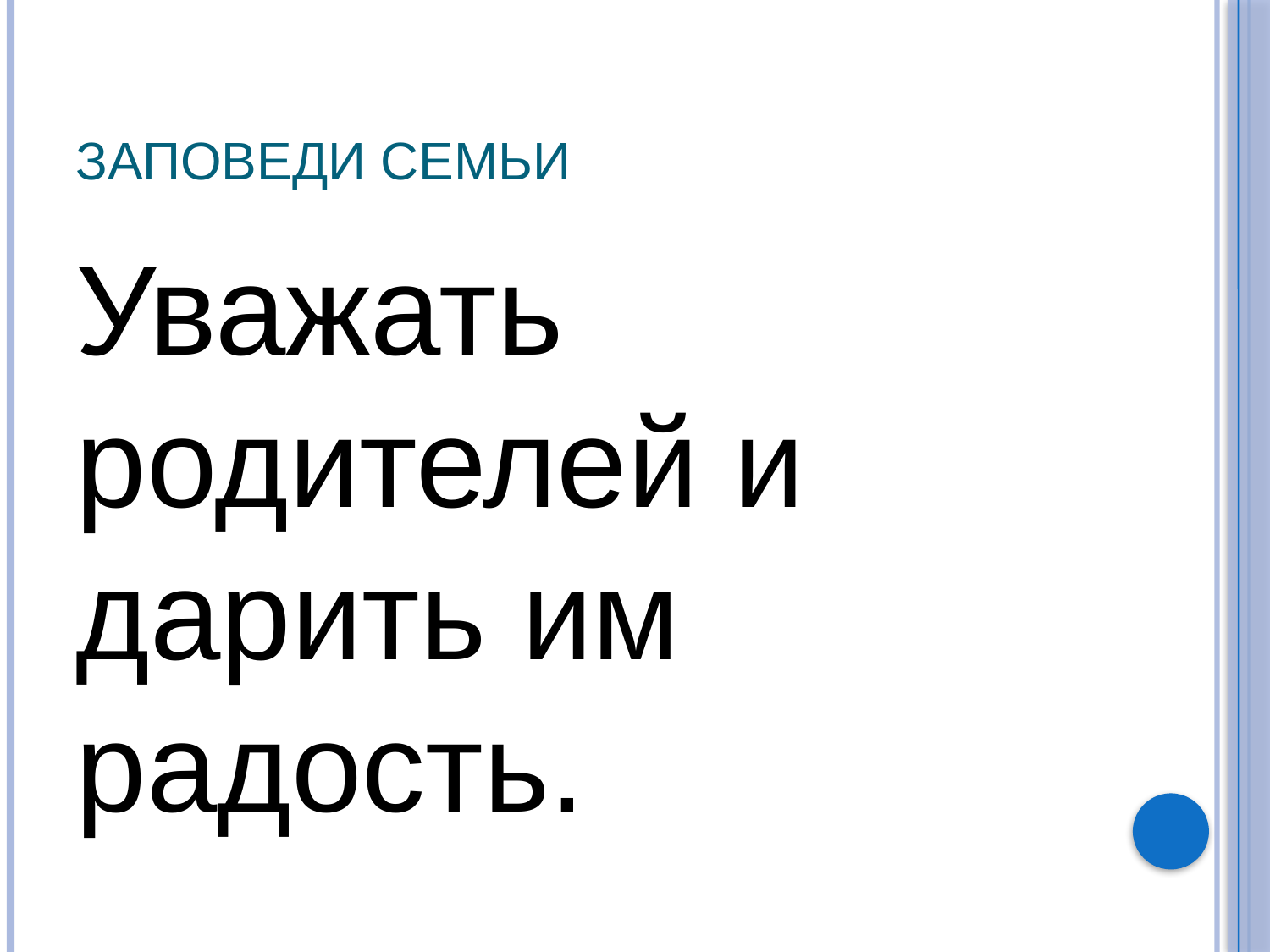

# Заповеди семьи
Уважать родителей и дарить им радость.